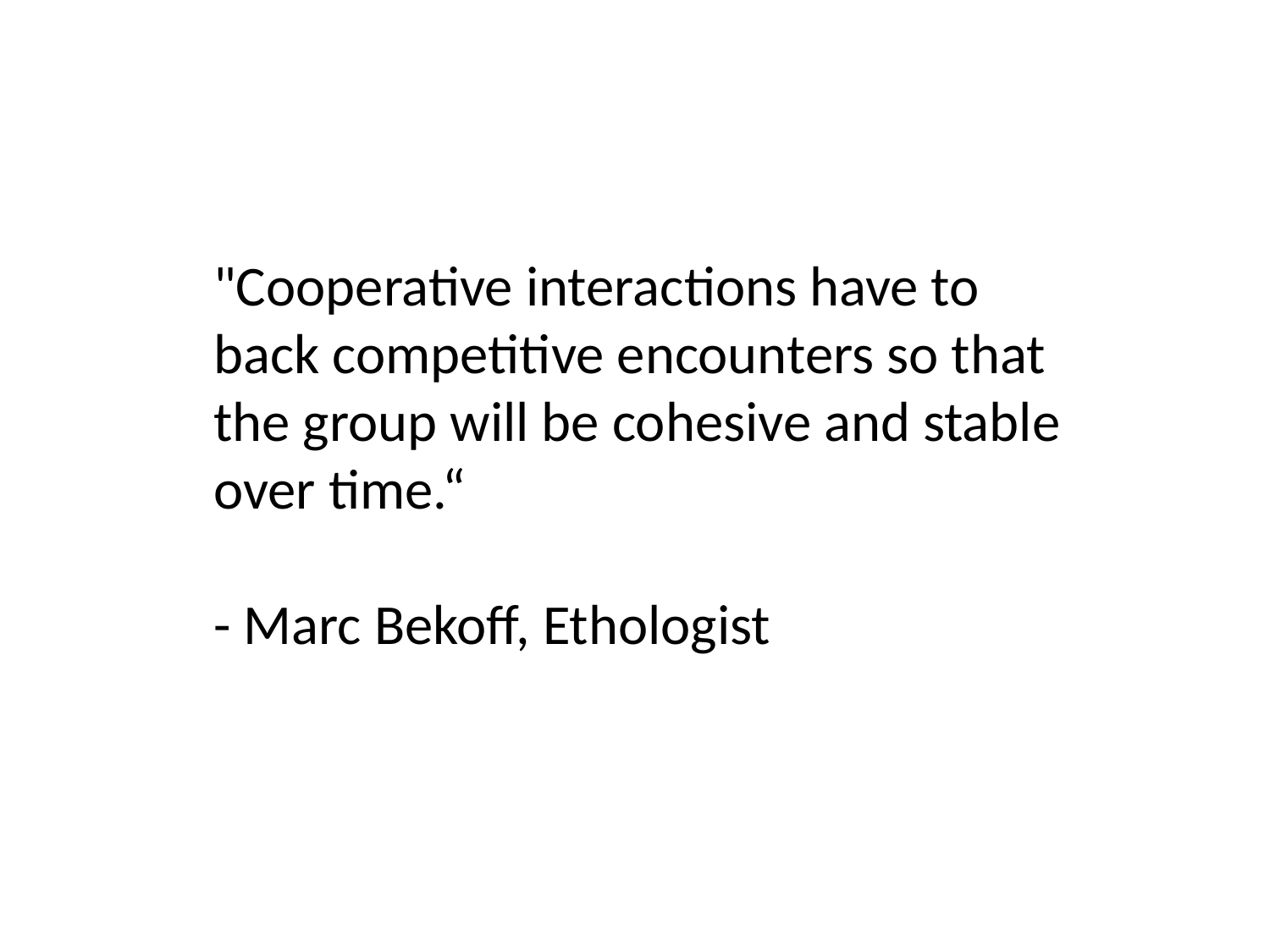

"Cooperative interactions have to back competitive encounters so that the group will be cohesive and stable over time.“

- Marc Bekoff, Ethologist